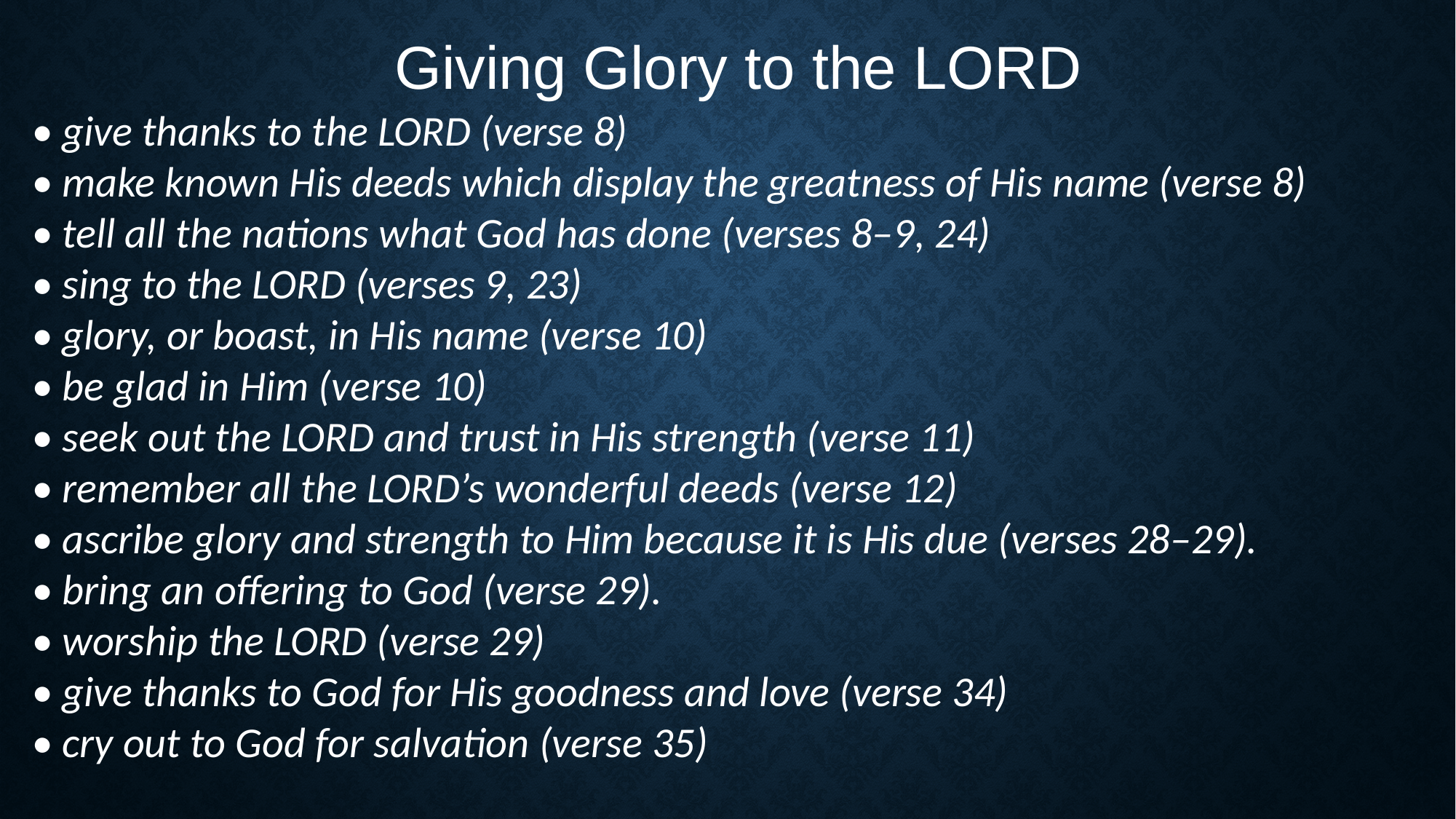

Giving Glory to the LORD
• give thanks to the LORD (verse 8)
• make known His deeds which display the greatness of His name (verse 8)
• tell all the nations what God has done (verses 8–9, 24)
• sing to the LORD (verses 9, 23)
• glory, or boast, in His name (verse 10)
• be glad in Him (verse 10)
• seek out the LORD and trust in His strength (verse 11)
• remember all the LORD’s wonderful deeds (verse 12)
• ascribe glory and strength to Him because it is His due (verses 28–29).
• bring an offering to God (verse 29).
• worship the LORD (verse 29)
• give thanks to God for His goodness and love (verse 34)
• cry out to God for salvation (verse 35)